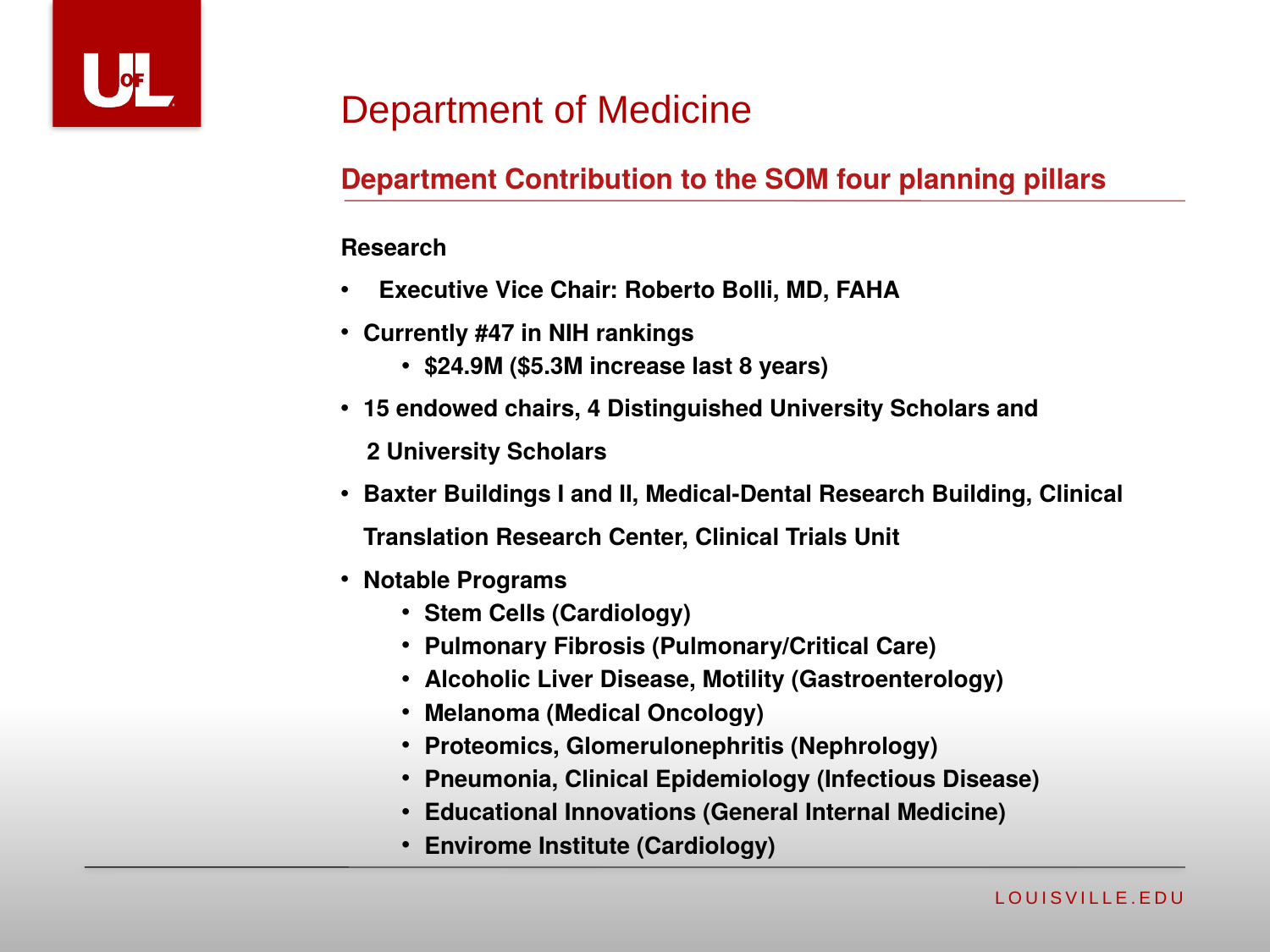

Department of Medicine
# Department Contribution to the SOM four planning pillars
Research
Executive Vice Chair: Roberto Bolli, MD, FAHA
Currently #47 in NIH rankings
$24.9M ($5.3M increase last 8 years)
15 endowed chairs, 4 Distinguished University Scholars and
    2 University Scholars
Baxter Buildings I and II, Medical-Dental Research Building, Clinical Translation Research Center, Clinical Trials Unit
Notable Programs
Stem Cells (Cardiology)
Pulmonary Fibrosis (Pulmonary/Critical Care)
Alcoholic Liver Disease, Motility (Gastroenterology)
Melanoma (Medical Oncology)
Proteomics, Glomerulonephritis (Nephrology)
Pneumonia, Clinical Epidemiology (Infectious Disease)
Educational Innovations (General Internal Medicine)
Envirome Institute (Cardiology)